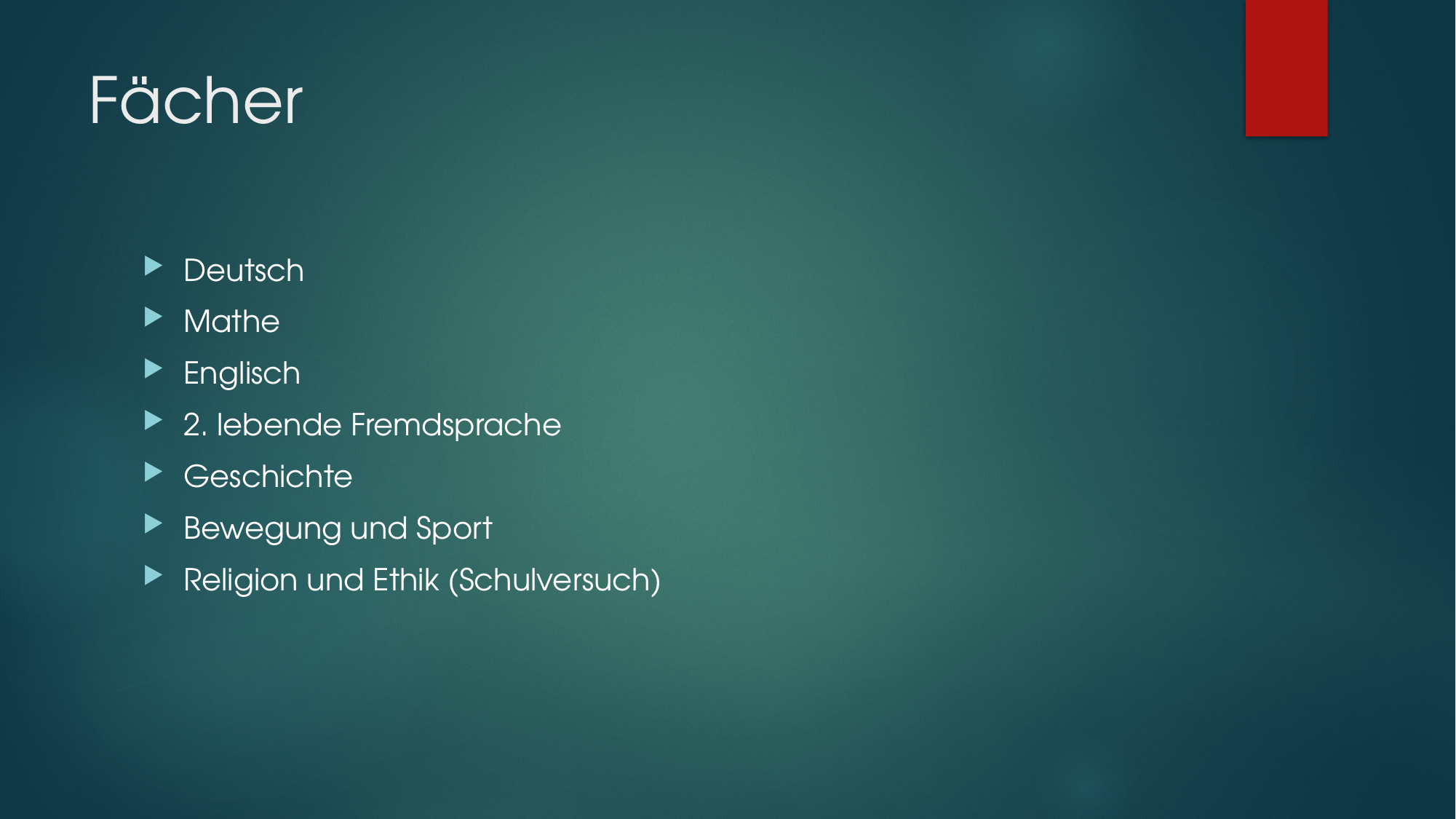

# Fächer
Deutsch
Mathe
Englisch
2. lebende Fremdsprache
Geschichte
Bewegung und Sport
Religion und Ethik (Schulversuch)